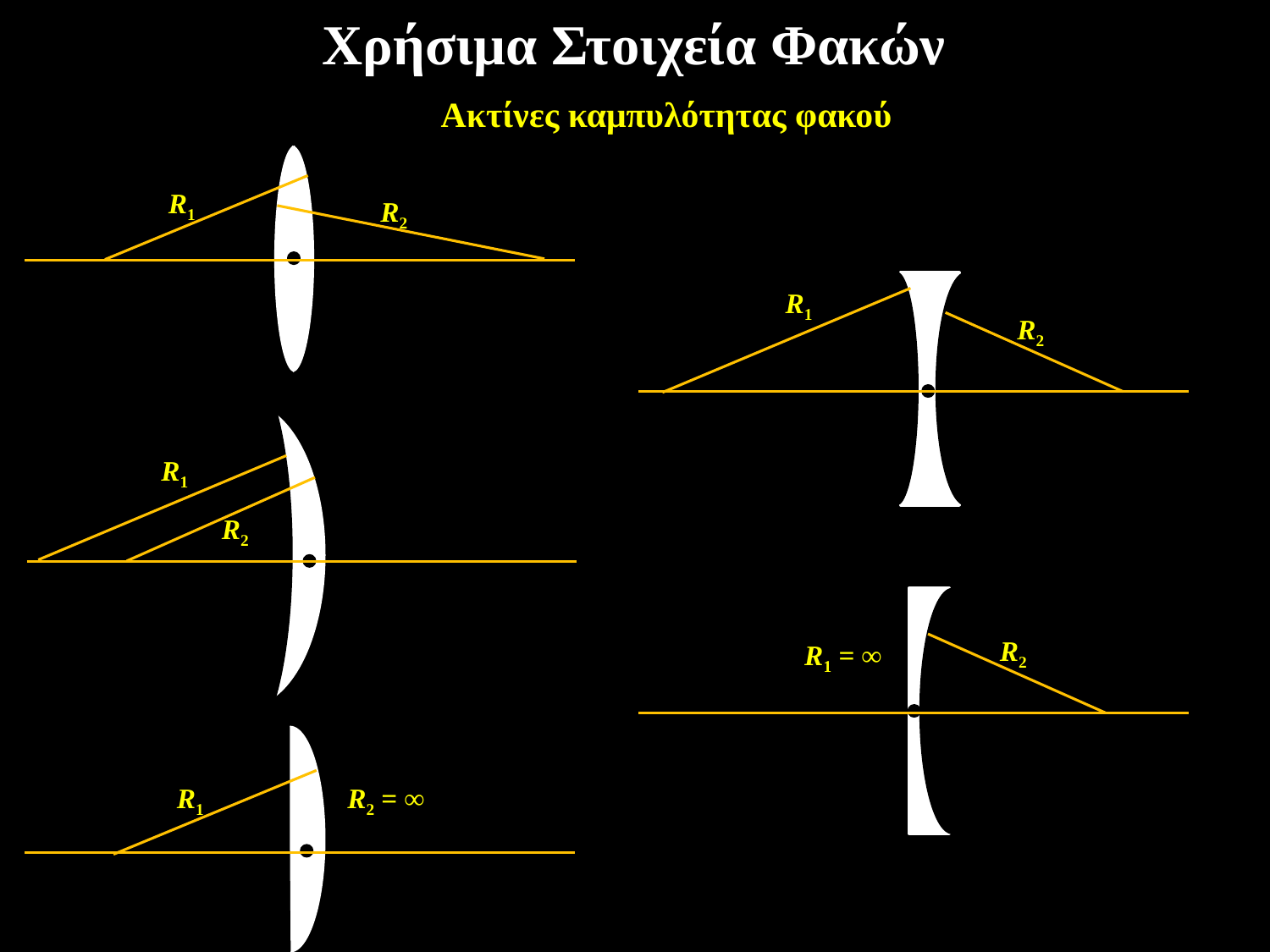

Χρήσιμα Στοιχεία Φακών
Ακτίνες καμπυλότητας φακού

R1
R2
R1
R2
R1
R2
R2
R1 = ∞
R1
R2 = ∞